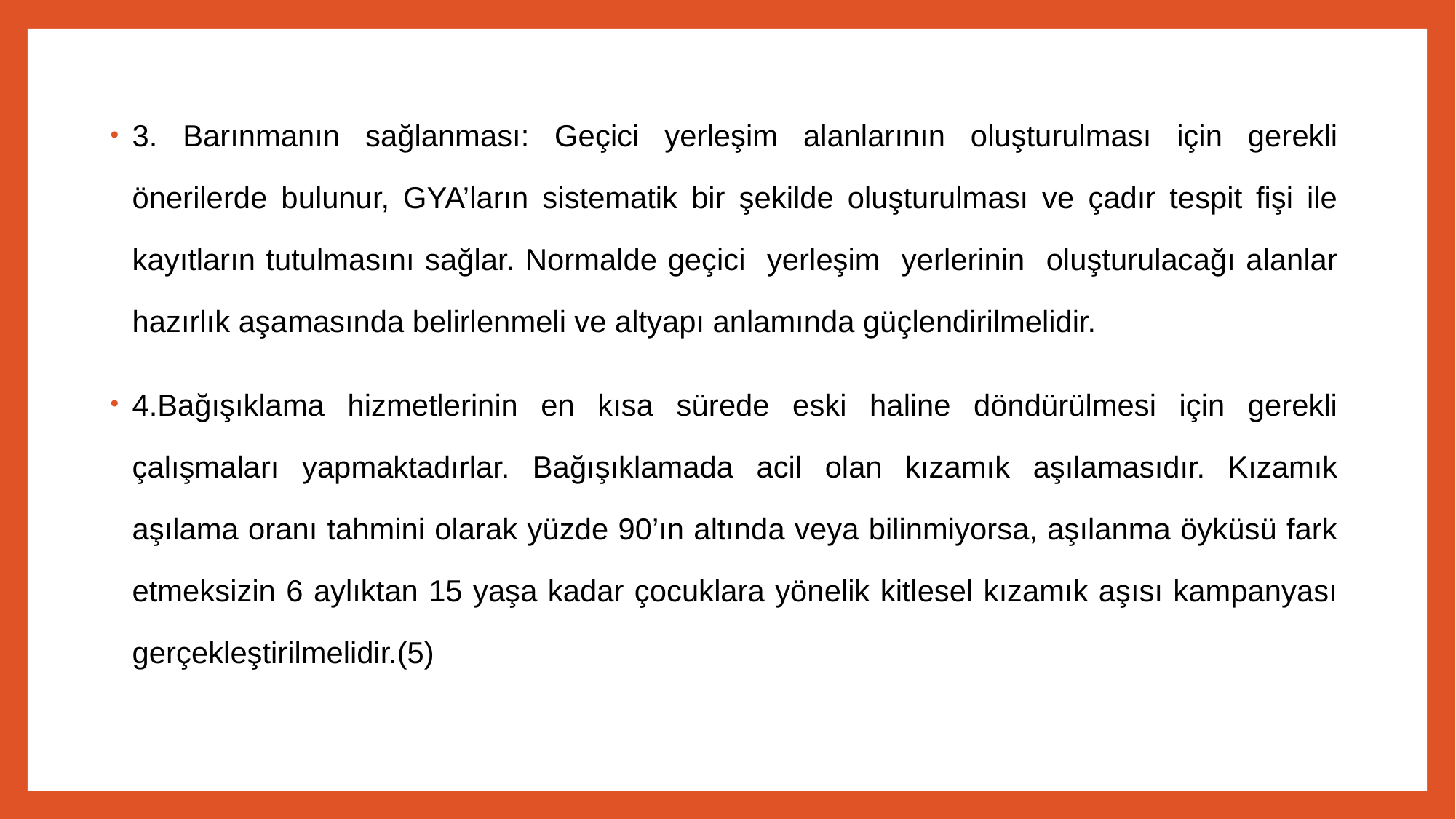

3. Barınmanın sağlanması: Geçici yerleşim alanlarının oluşturulması için gerekli önerilerde bulunur, GYA’ların sistematik bir şekilde oluşturulması ve çadır tespit fişi ile kayıtların tutulmasını sağlar. Normalde geçici  yerleşim  yerlerinin  oluşturulacağı alanlar hazırlık aşamasında belirlenmeli ve altyapı anlamında güçlendirilmelidir.
4.Bağışıklama hizmetlerinin en kısa sürede eski haline döndürülmesi için gerekli çalışmaları yapmaktadırlar. Bağışıklamada acil olan kızamık aşılamasıdır. Kızamık aşılama oranı tahmini olarak yüzde 90’ın altında veya bilinmiyorsa, aşılanma öyküsü fark etmeksizin 6 aylıktan 15 yaşa kadar çocuklara yönelik kitlesel kızamık aşısı kampanyası gerçekleştirilmelidir.(5)